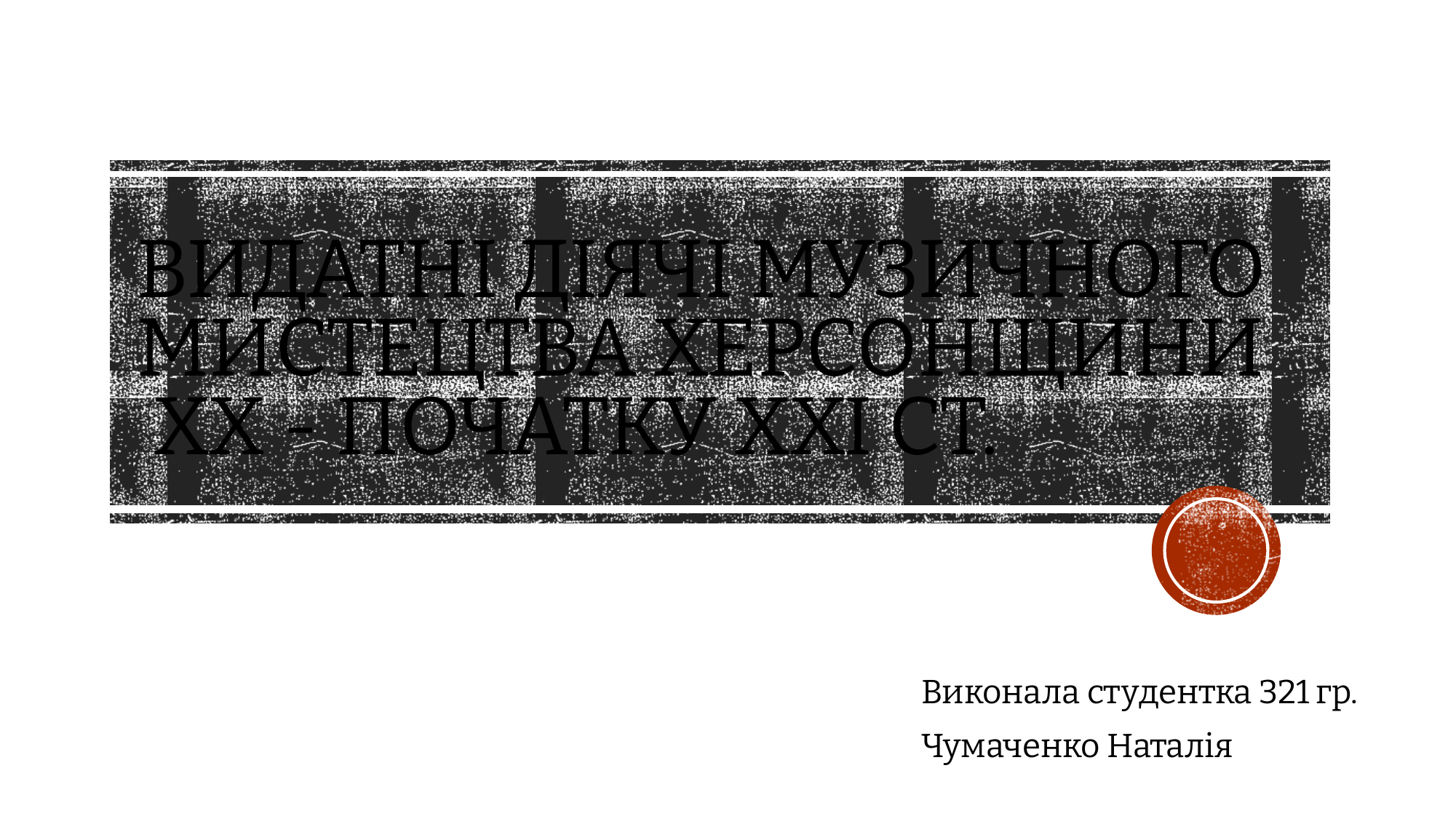

# Видатні діячі музичного мистецтва Херсонщини ХХ - початку ХХІ ст.
Виконала студентка 321 гр.
Чумаченко Наталія